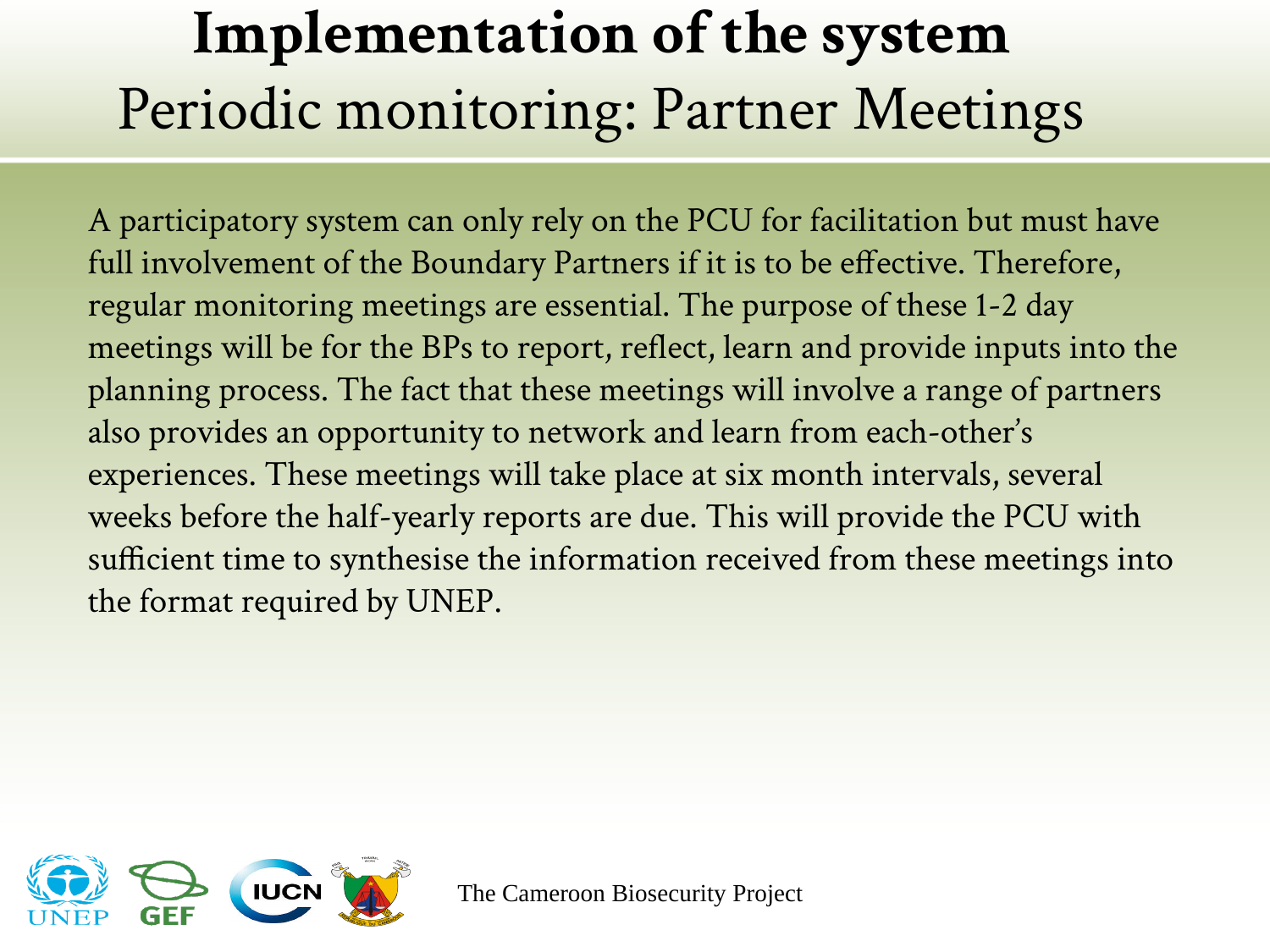

# Implementation of the system Periodic monitoring: Partner Meetings
A participatory system can only rely on the PCU for facilitation but must have full involvement of the Boundary Partners if it is to be effective. Therefore, regular monitoring meetings are essential. The purpose of these 1-2 day meetings will be for the BPs to report, reflect, learn and provide inputs into the planning process. The fact that these meetings will involve a range of partners also provides an opportunity to network and learn from each-other’s experiences. These meetings will take place at six month intervals, several weeks before the half-yearly reports are due. This will provide the PCU with sufficient time to synthesise the information received from these meetings into the format required by UNEP.
The Cameroon Biosecurity Project